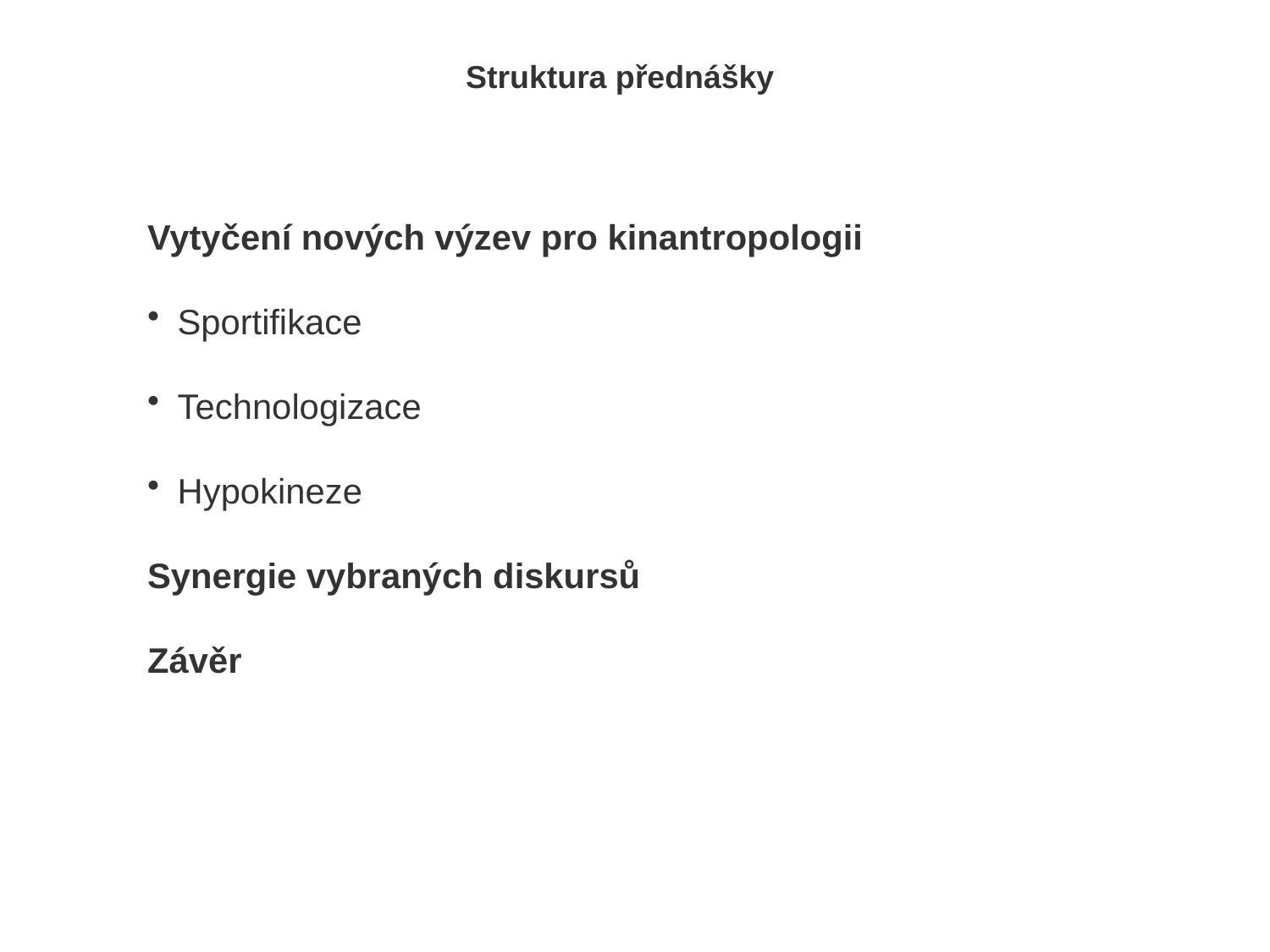

# Struktura přednášky
Vytyčení nových výzev pro kinantropologii
Sportifikace
Technologizace
Hypokineze
Synergie vybraných diskursů
Závěr